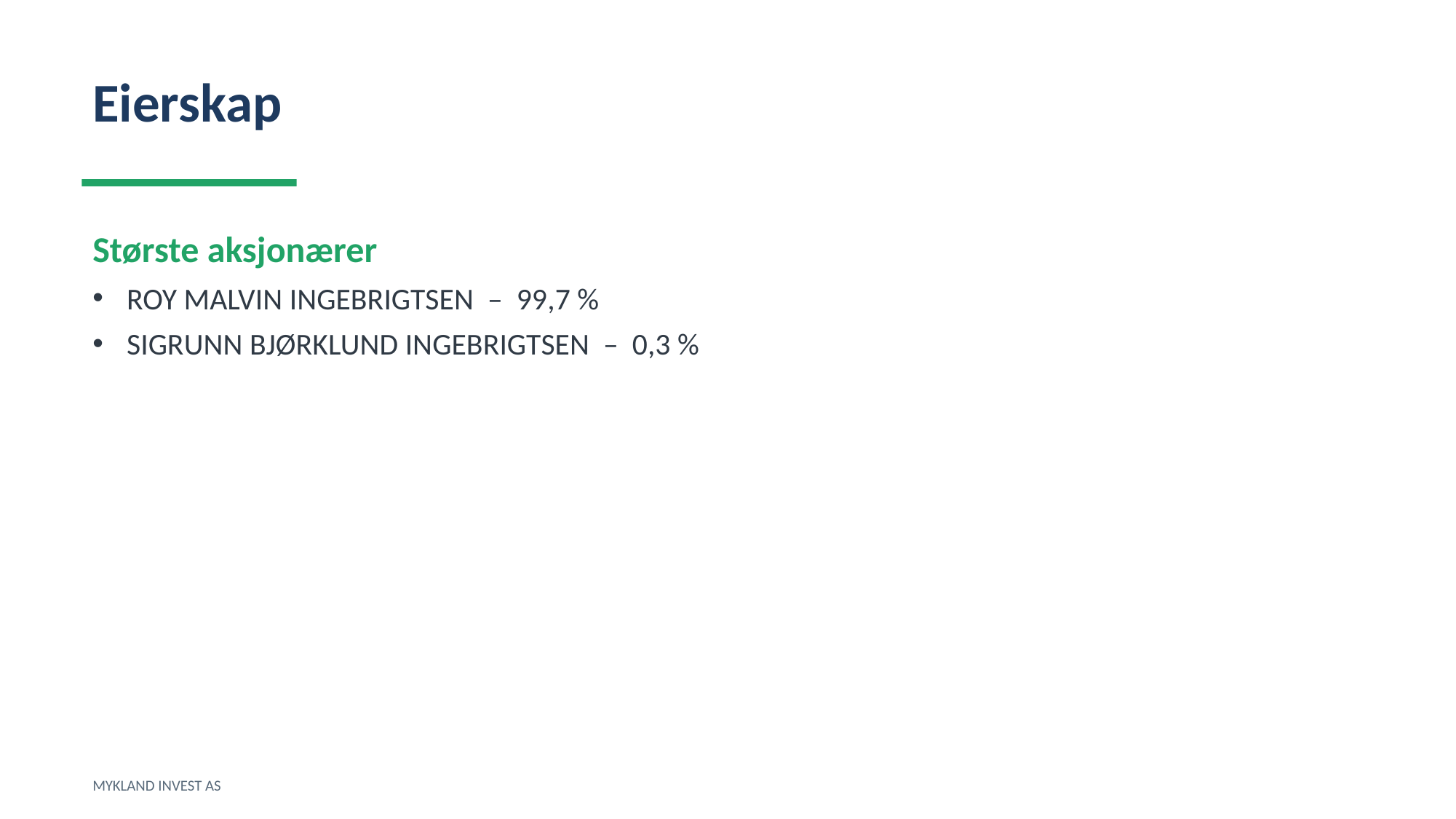

Eierskap

Største aksjonærer
ROY MALVIN INGEBRIGTSEN  –  99,7 %
SIGRUNN BJØRKLUND INGEBRIGTSEN  –  0,3 %
MYKLAND INVEST AS